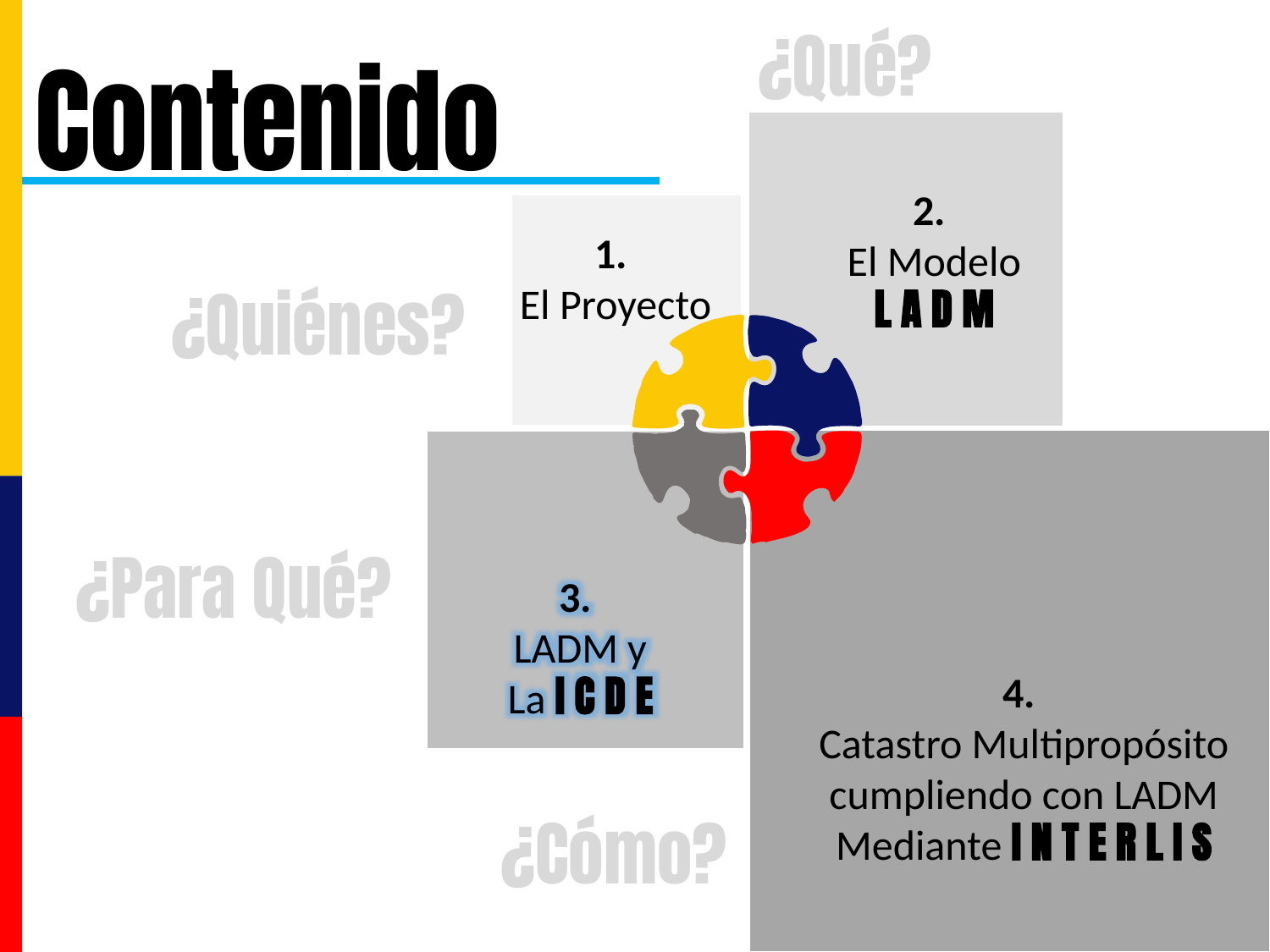

¿Qué?
Contenido

2.
El Modelo
L A D M

1.
El Proyecto
¿Quiénes?

4.
Catastro Multipropósito
cumpliendo con LADM
Mediante I N T E R L I S

3.
LADM y
La I C D E
¿Para Qué?
¿Cómo?